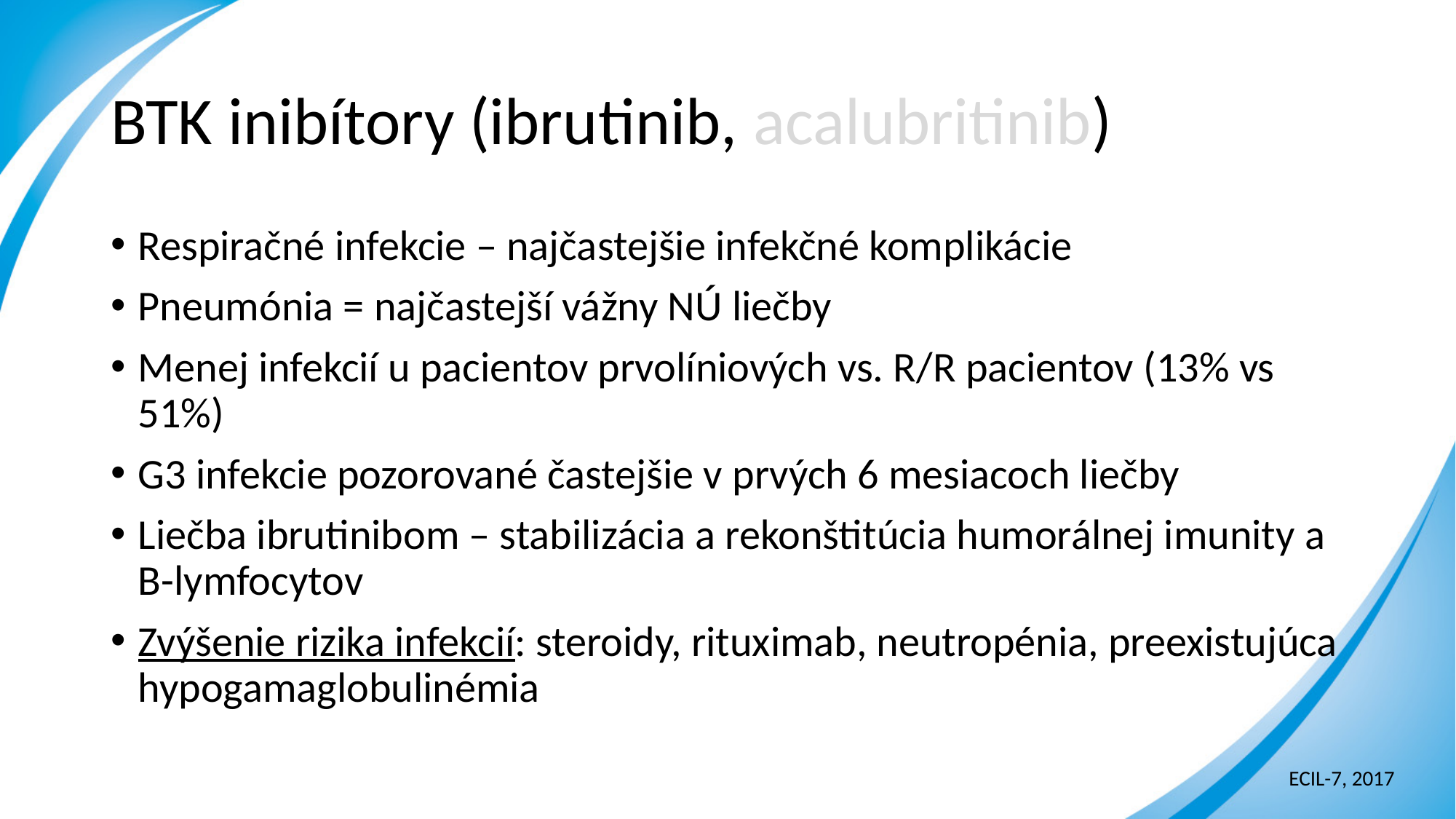

# BTK inibítory (ibrutinib, acalubritinib)
Respiračné infekcie – najčastejšie infekčné komplikácie
Pneumónia = najčastejší vážny NÚ liečby
Menej infekcií u pacientov prvolíniových vs. R/R pacientov (13% vs 51%)
G3 infekcie pozorované častejšie v prvých 6 mesiacoch liečby
Liečba ibrutinibom – stabilizácia a rekonštitúcia humorálnej imunity a B-lymfocytov
Zvýšenie rizika infekcií: steroidy, rituximab, neutropénia, preexistujúca hypogamaglobulinémia

ECIL-7, 2017